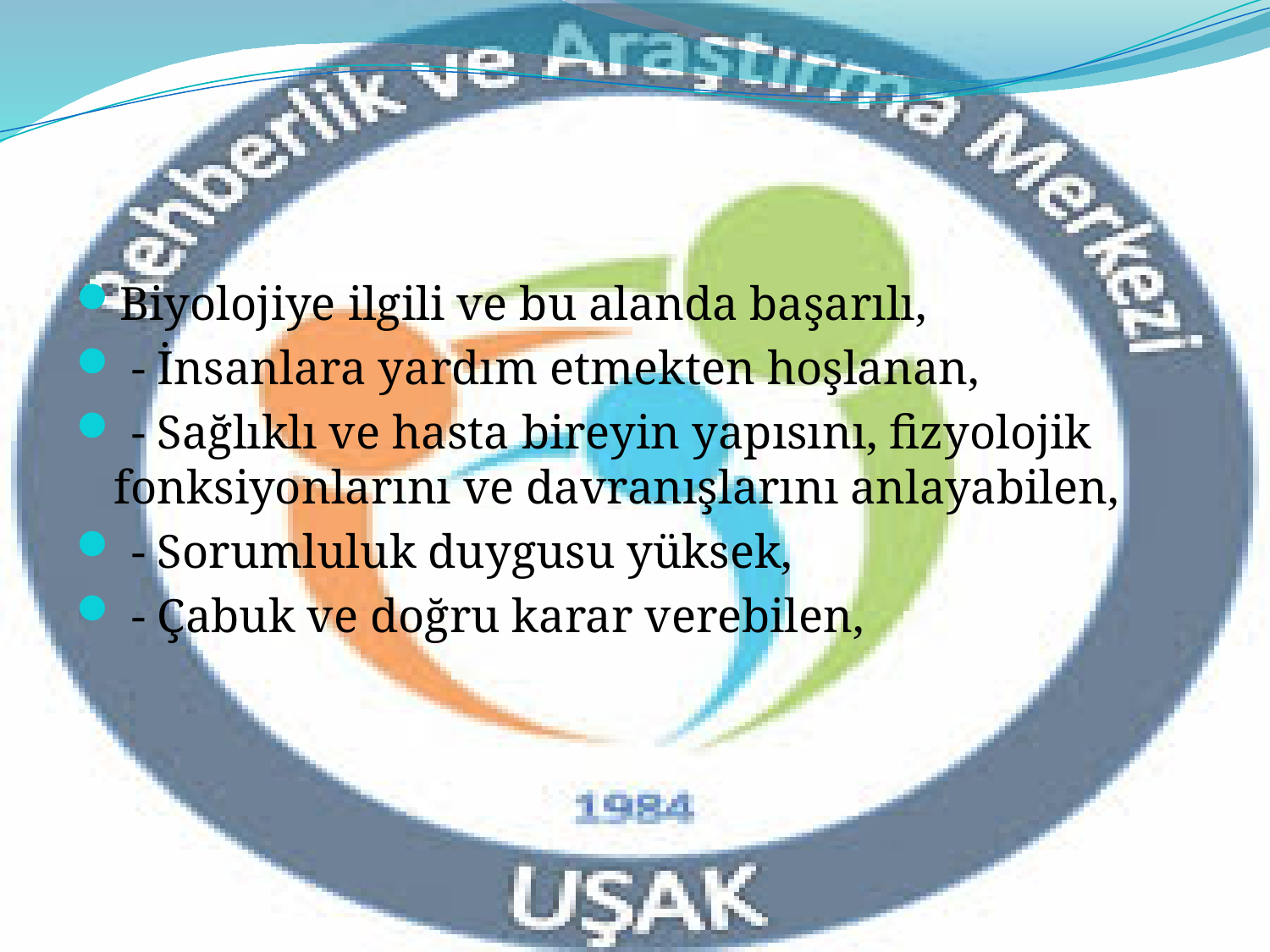

#
Biyolojiye ilgili ve bu alanda başarılı,
 - İnsanlara yardım etmekten hoşlanan,
 - Sağlıklı ve hasta bireyin yapısını, fizyolojik fonksiyonlarını ve davranışlarını anlayabilen,
 - Sorumluluk duygusu yüksek,
 - Çabuk ve doğru karar verebilen,